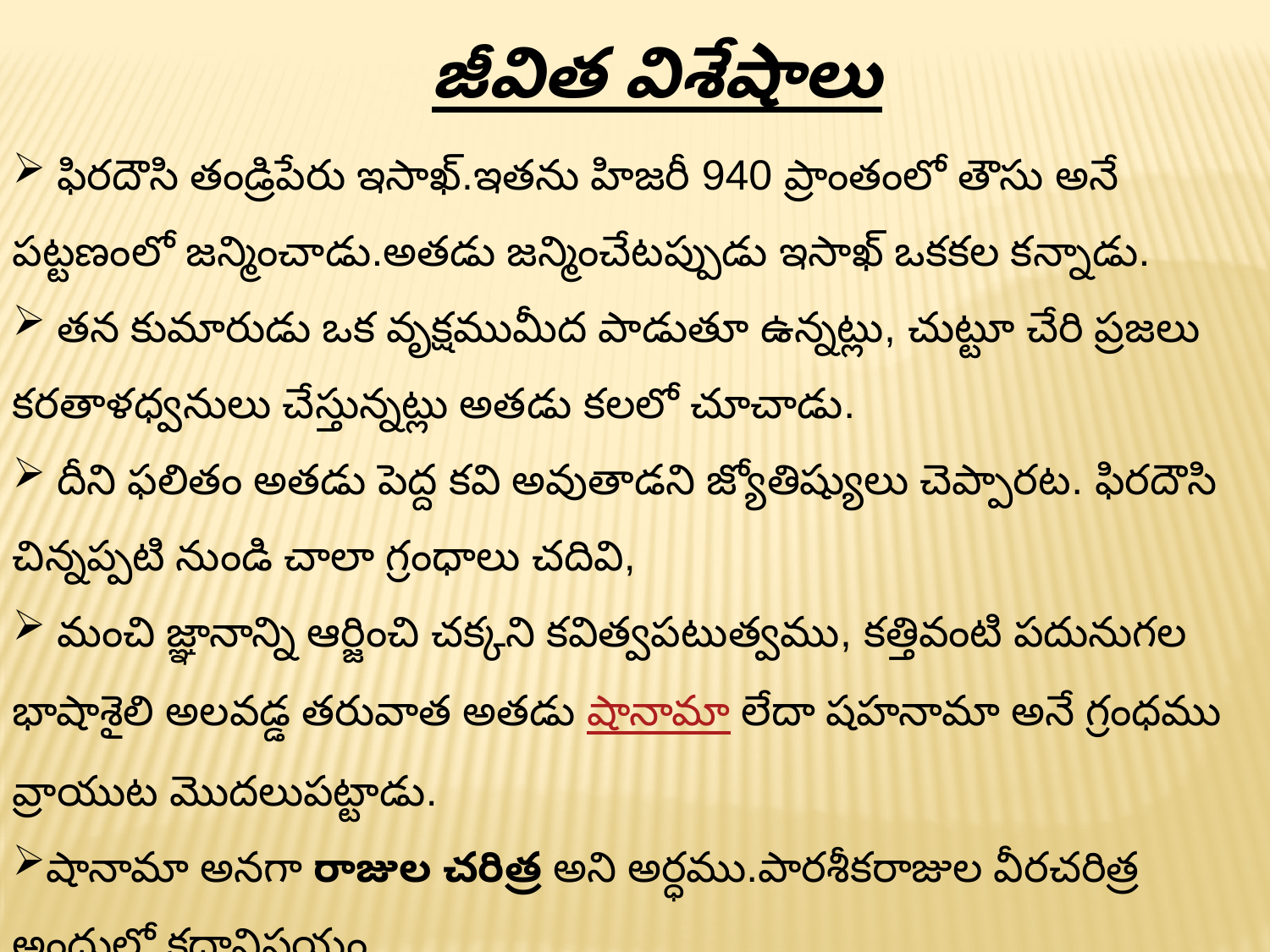

జీవిత విశేషాలు
 ఫిరదౌసి తండ్రిపేరు ఇసాఖ్.ఇతను హిజరీ 940 ప్రాంతంలో తౌసు అనే పట్టణంలో జన్మించాడు.అతడు జన్మించేటప్పుడు ఇసాఖ్ ఒకకల కన్నాడు.
 తన కుమారుడు ఒక వృక్షముమీద పాడుతూ ఉన్నట్లు, చుట్టూ చేరి ప్రజలు కరతాళధ్వనులు చేస్తున్నట్లు అతడు కలలో చూచాడు.
 దీని ఫలితం అతడు పెద్ద కవి అవుతాడని జ్యోతిష్యులు చెప్పారట. ఫిరదౌసి చిన్నప్పటి నుండి చాలా గ్రంధాలు చదివి,
 మంచి జ్ఞానాన్ని ఆర్జించి చక్కని కవిత్వపటుత్వము, కత్తివంటి పదునుగల భాషాశైలి అలవడ్డ తరువాత అతడు షానామా లేదా షహనామా అనే గ్రంధము వ్రాయుట మొదలుపట్టాడు.
షానామా అనగా రాజుల చరిత్ర అని అర్ధము.పారశీకరాజుల వీరచరిత్ర అందులో కధావిషయం.